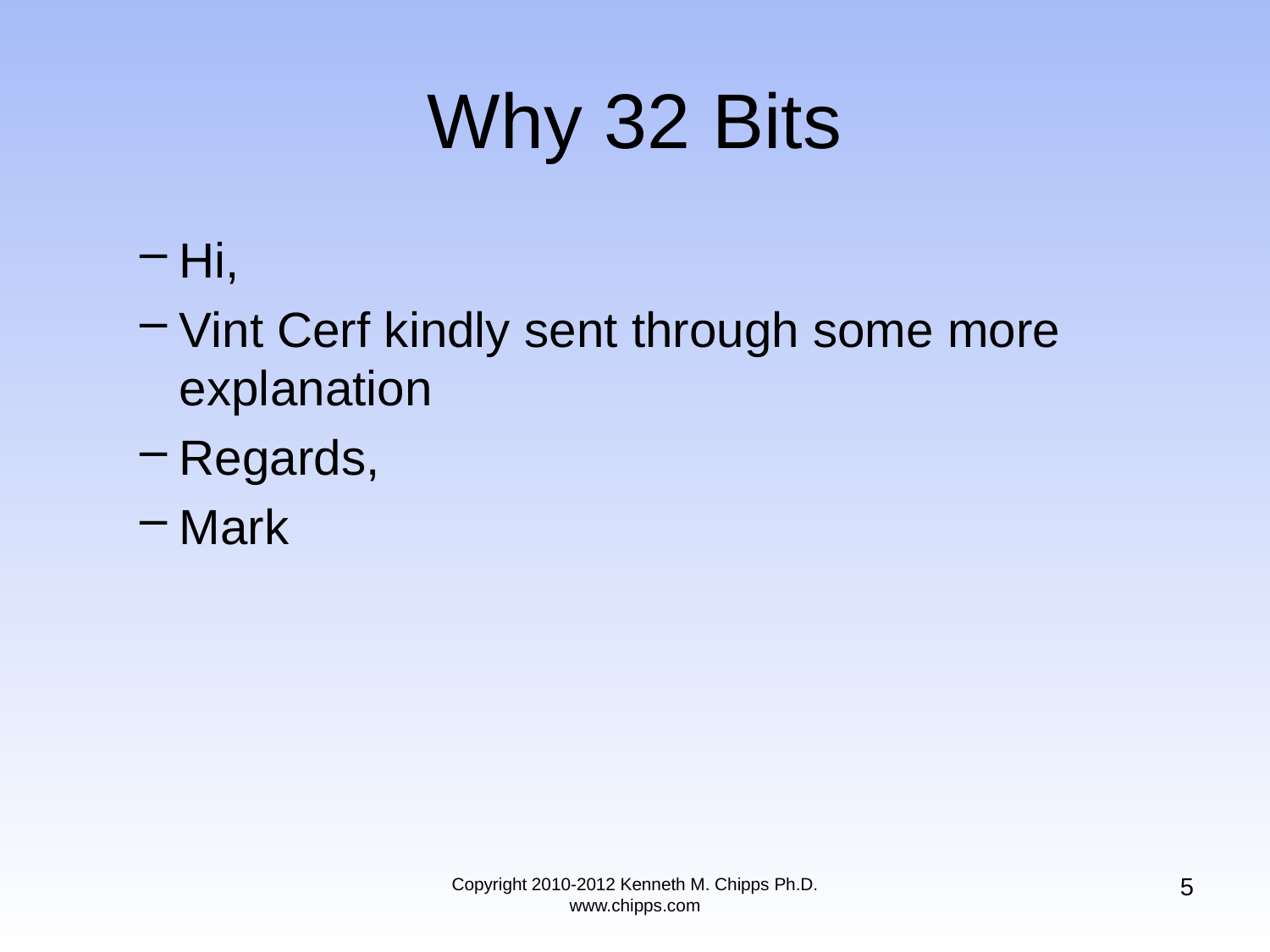

# Why 32 Bits
Hi,
Vint Cerf kindly sent through some more explanation
Regards,
Mark
5
Copyright 2010-2012 Kenneth M. Chipps Ph.D. www.chipps.com